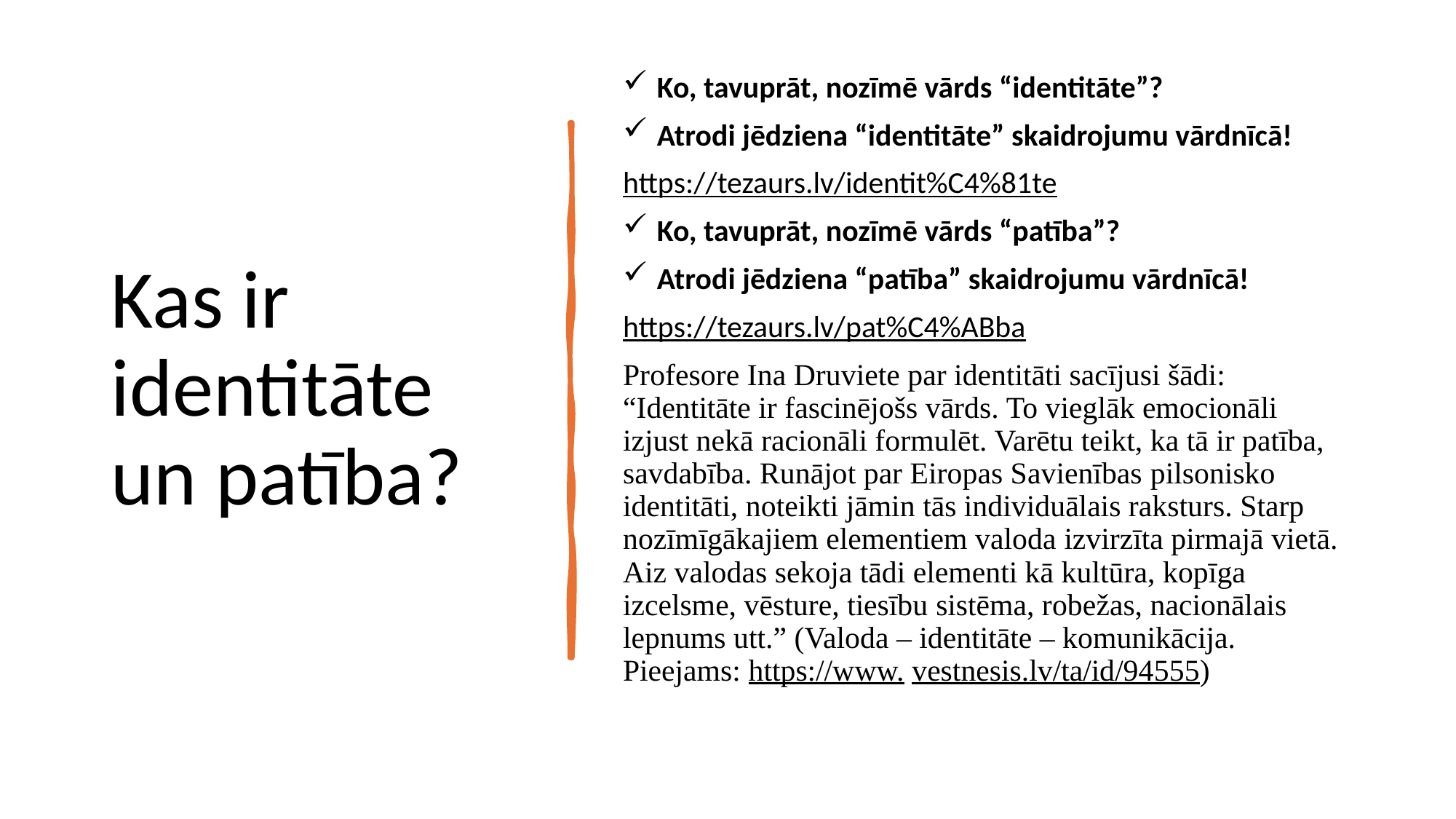

# Kas ir identitāte un patība?
Ko, tavuprāt, nozīmē vārds “identitāte”?
Atrodi jēdziena “identitāte” skaidrojumu vārdnīcā!
https://tezaurs.lv/identit%C4%81te
Ko, tavuprāt, nozīmē vārds “patība”?
Atrodi jēdziena “patība” skaidrojumu vārdnīcā!
https://tezaurs.lv/pat%C4%ABba
Profesore Ina Druviete par identitāti sacījusi šādi: “Identitāte ir fascinējošs vārds. To vieglāk emocionāli izjust nekā racionāli formulēt. Varētu teikt, ka tā ir patība, savdabība. Runājot par Eiropas Savienības pilsonisko identitāti, noteikti jāmin tās individuālais raksturs. Starp nozīmīgākajiem elementiem valoda izvirzīta pirmajā vietā. Aiz valodas sekoja tādi elementi kā kultūra, kopīga izcelsme, vēsture, tiesību sistēma, robežas, nacionālais lepnums utt.” (Valoda – identitāte – komunikācija. Pieejams: https://www. vestnesis.lv/ta/id/94555)

18